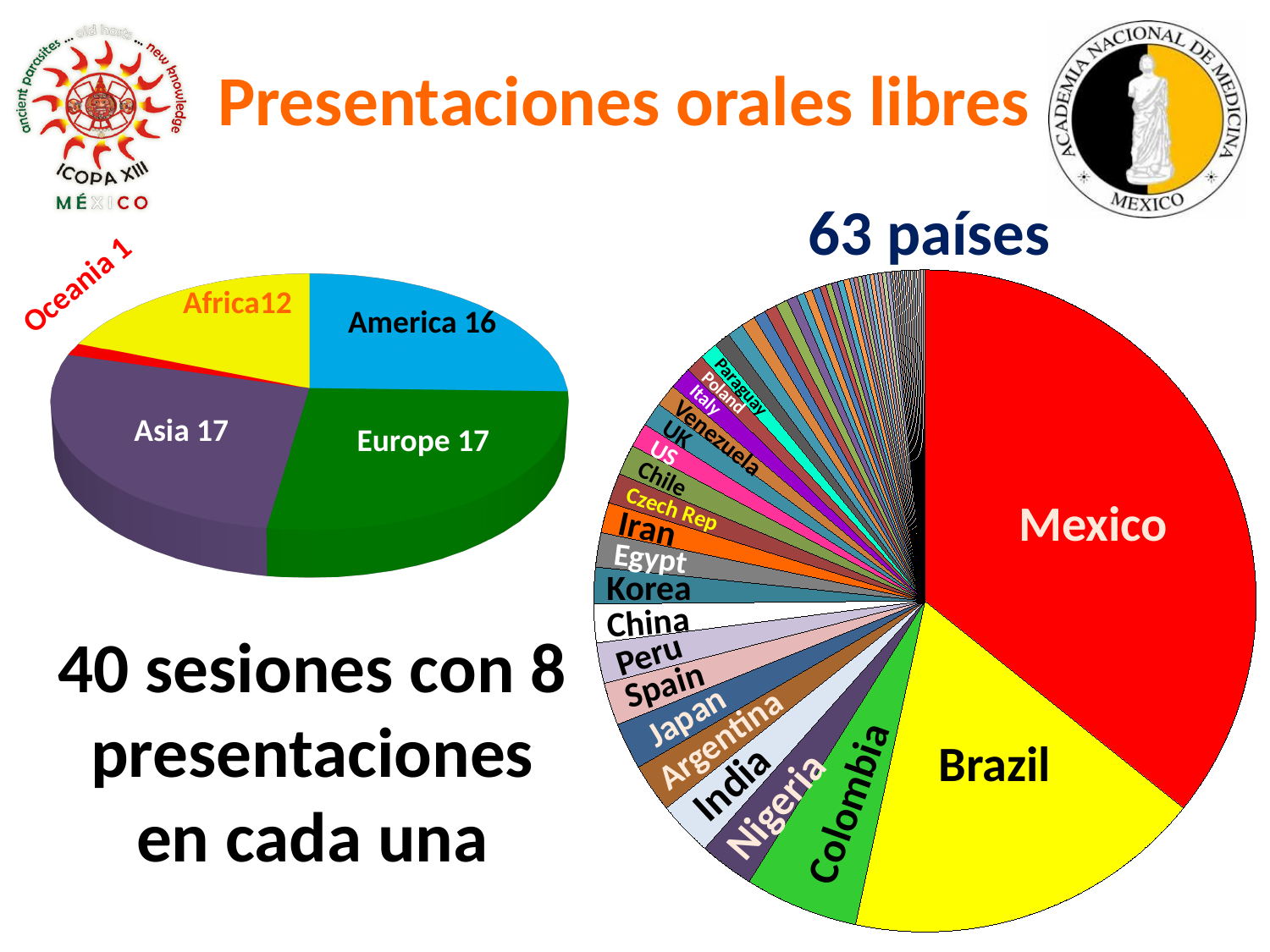

Presentaciones orales libres
63 países

[unsupported chart]

Africa12
America 16
Asia 17
Europe 17

### Chart

| Category |  |
|---|---|
| Mexico | 361.0 |
| Brazil | 178.0 |
| Colombia | 56.0 |
| Nigeria | 27.0 |
| India | 27.0 |
| Argentina | 24.0 |
| Japan | 23.0 |
| Spain | 21.0 |
| Peru | 20.0 |
| China | 19.0 |
| Korea | 18.0 |
| Egypt | 17.0 |
| Iran | 15.0 |
| Czech Republic | 15.0 |
| Chile | 15.0 |
| USA | 12.0 |
| UK | 12.0 |
| Venezuela | 11.0 |
| Italy | 11.0 |
| Poland | 9.0 |
| Paraguay | 9.0 |
| Turkey | 8.0 |
| Belgium | 8.0 |
| Germany | 7.0 |
| Pakistan | 6.0 |
| Kenya | 6.0 |
| Ecuador | 6.0 |
| France | 5.0 |
| Russia | 4.0 |
| Canada | 4.0 |
| Australia | 4.0 |
| Tanzania | 3.0 |
| Taiwan | 3.0 |
| Slovakia | 3.0 |
| Ghana | 3.0 |
| Ethiopia | 3.0 |
| Uruguay | 2.0 |
| Ukrania | 2.0 |
| Thailand | 2.0 |
| Switzerland | 2.0 |
| Sudan | 2.0 |
| Sri Lanka | 2.0 |
| South Africa | 2.0 |
| Indonesia | 2.0 |
| Guatemala | 2.0 |
| Alger | 2.0 |
| Tunisia | 1.0 |
| Singapore | 1.0 |
| Saudi arabia | 1.0 |
| Romania | 1.0 |
| Portugal | 1.0 |
| Panama | 1.0 |
| Nicaragua | 1.0 |
| Lybia | 1.0 |
| Hungary | 1.0 |
| Georgia | 1.0 |
| Denmark | 1.0 |
| Cuba | 1.0 |
| Congo | 1.0 |
| Cameroon | 1.0 |
| Bolivia | 1.0 |
| Beliaghata | 1.0 |
| Armenia | 1.0 |
Oceania 1

### Chart

| Category |
|---|
Paraguay
Poland
Italy
Venezuela
UK
US
Chile
Mexico
Czech Rep
Iran
Egypt
Korea
China
40 sesiones con 8 presentaciones en cada una
Peru
Spain
Japan
Argentina
Brazil
India
Colombia
Nigeria